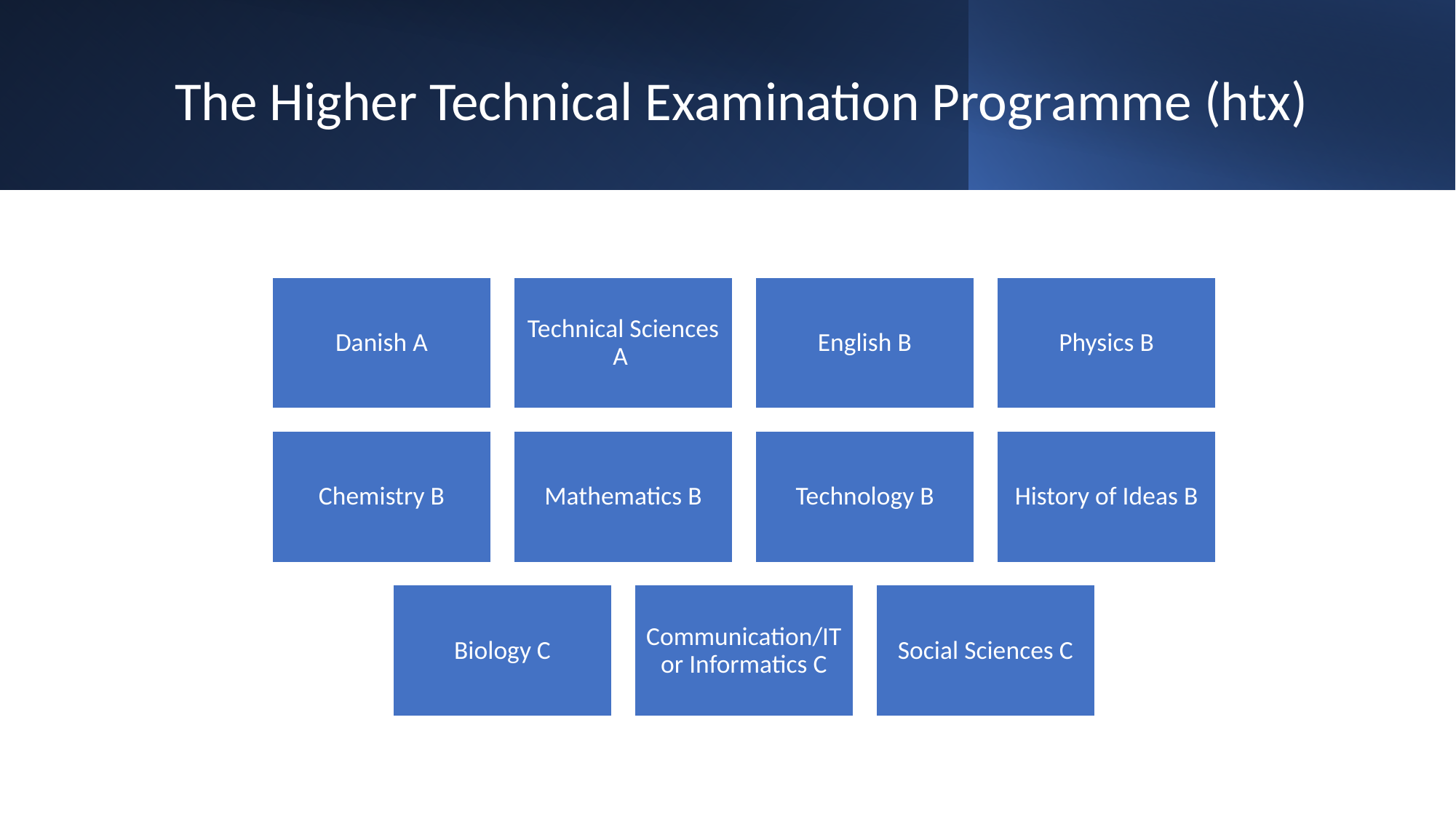

# The Higher Technical Examination Programme (htx)

Danish A
Technical Sciences A
English B
Physics B
Chemistry B
Mathematics B
Technology B
History of Ideas B
Biology C
Communication/IT or Informatics C
Social Sciences C